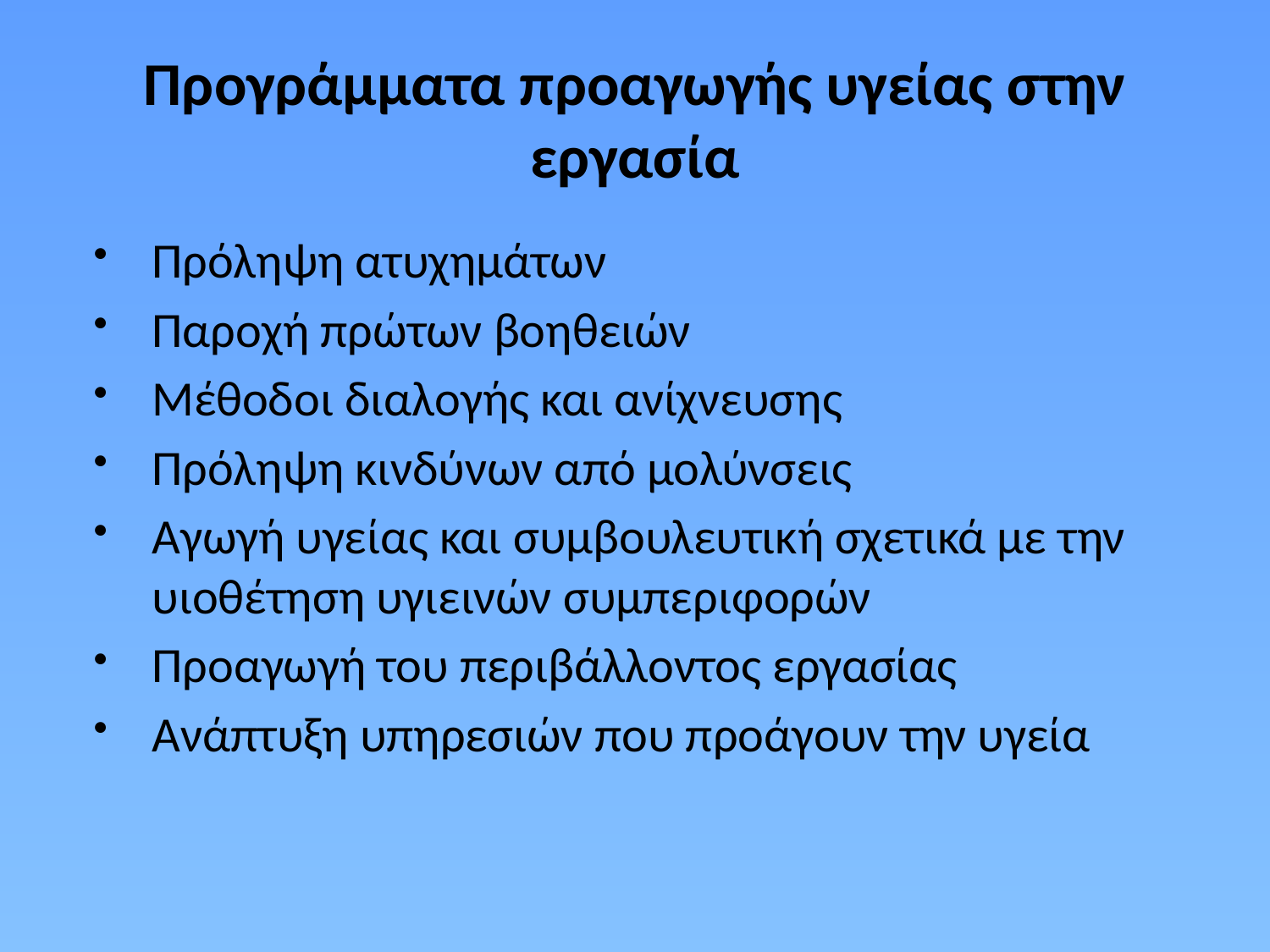

# Προγράμματα προαγωγής υγείας στην εργασία
Πρόληψη ατυχημάτων
Παροχή πρώτων βοηθειών
Μέθοδοι διαλογής και ανίχνευσης
Πρόληψη κινδύνων από μολύνσεις
Αγωγή υγείας και συμβουλευτική σχετικά με την υιοθέτηση υγιεινών συμπεριφορών
Προαγωγή του περιβάλλοντος εργασίας
Ανάπτυξη υπηρεσιών που προάγουν την υγεία